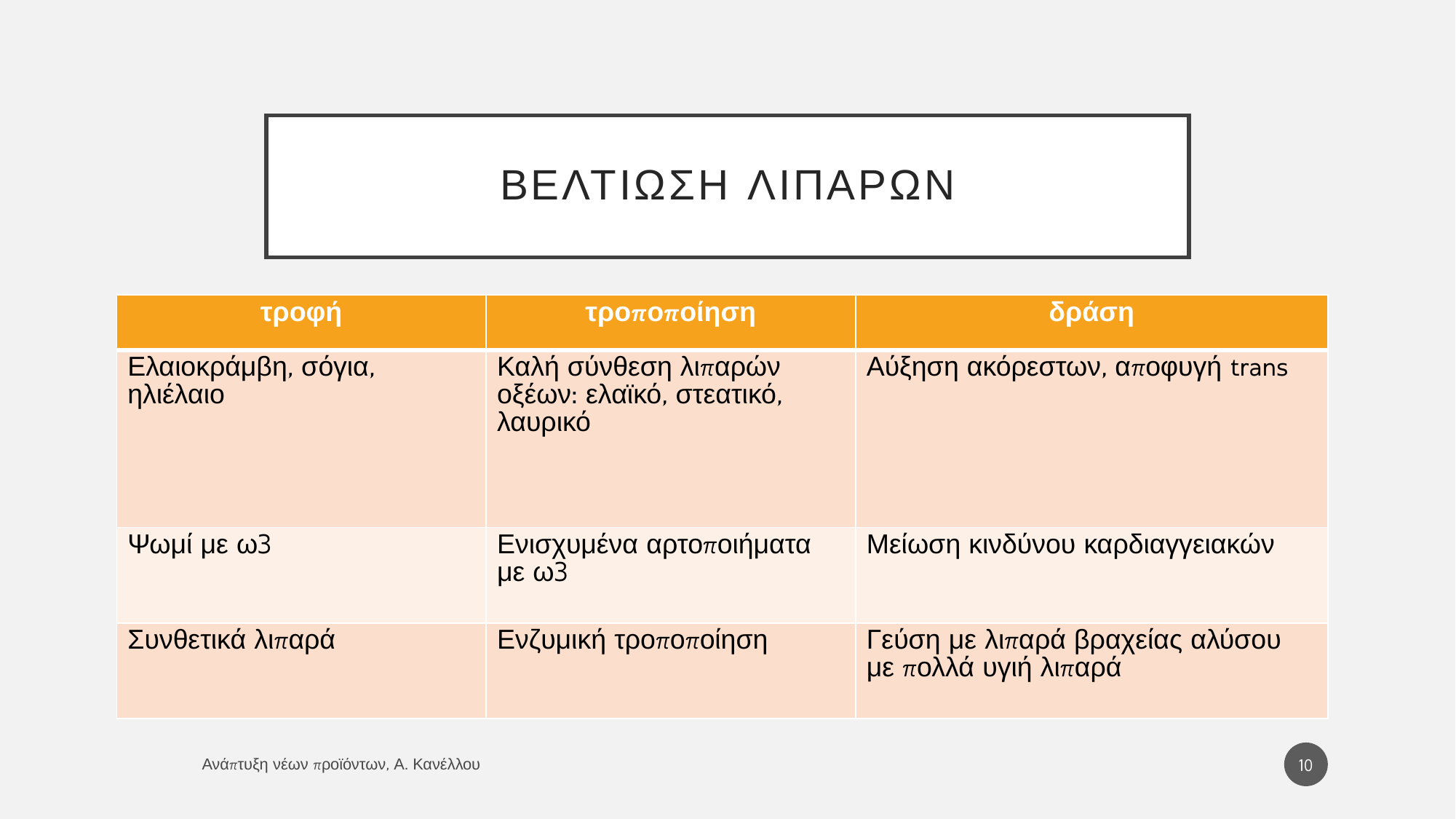

# Βελτιωση λιπαρων
| τροφή | τροποποίηση | δράση |
| --- | --- | --- |
| Ελαιοκράμβη, σόγια, ηλιέλαιο | Καλή σύνθεση λιπαρών οξέων: ελαϊκό, στεατικό, λαυρικό | Αύξηση ακόρεστων, αποφυγή trans |
| Ψωμί με ω3 | Ενισχυμένα αρτοποιήματα με ω3 | Μείωση κινδύνου καρδιαγγειακών |
| Συνθετικά λιπαρά | Ενζυμική τροποποίηση | Γεύση με λιπαρά βραχείας αλύσου με πολλά υγιή λιπαρά |
10
Ανάπτυξη νέων προϊόντων, Α. Κανέλλου